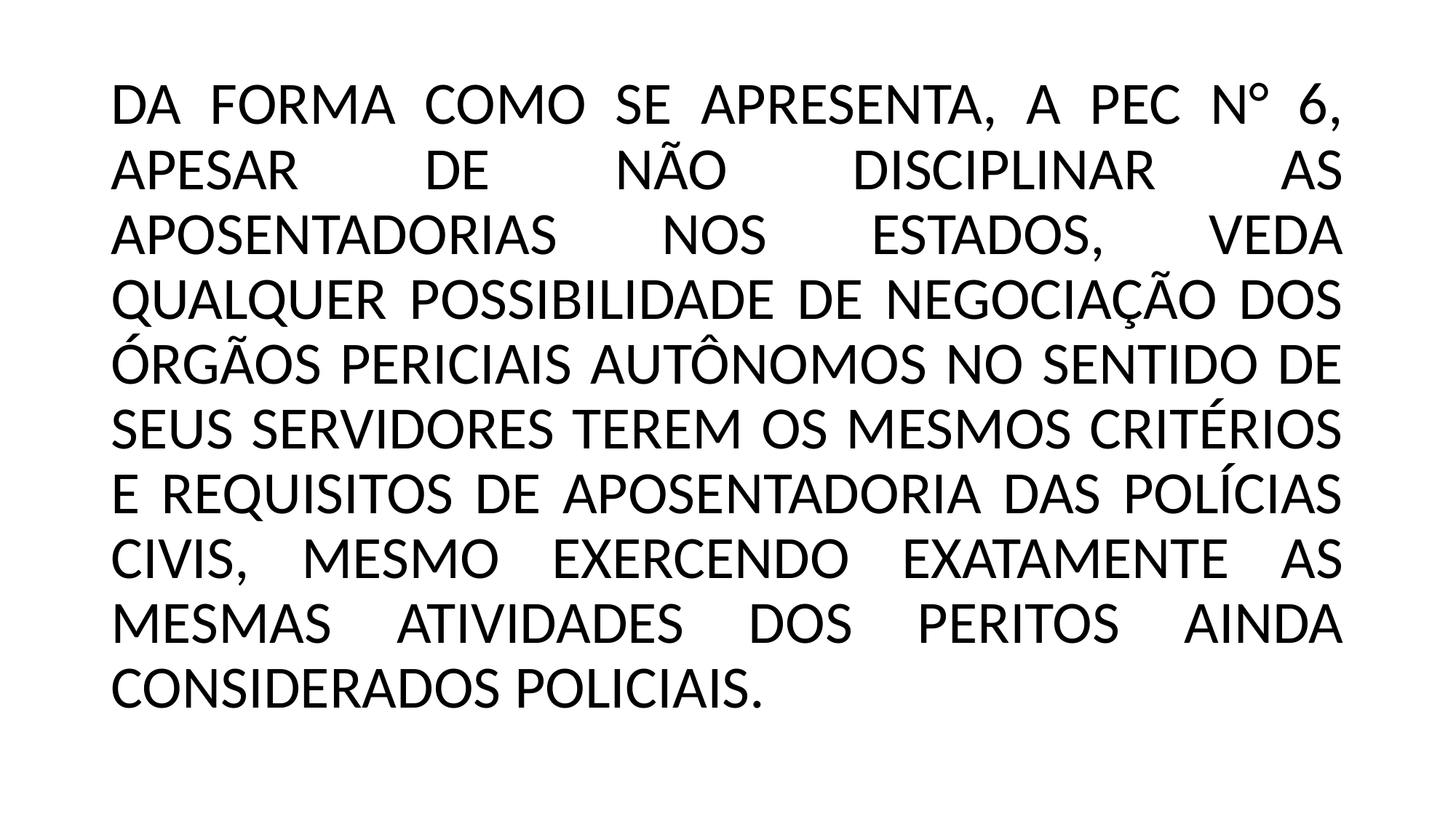

# DA FORMA COMO SE APRESENTA, A PEC N° 6, APESAR DE NÃO DISCIPLINAR AS APOSENTADORIAS NOS ESTADOS, VEDA QUALQUER POSSIBILIDADE DE NEGOCIAÇÃO DOS ÓRGÃOS PERICIAIS AUTÔNOMOS NO SENTIDO DE SEUS SERVIDORES TEREM OS MESMOS CRITÉRIOS E REQUISITOS DE APOSENTADORIA DAS POLÍCIAS CIVIS, MESMO EXERCENDO EXATAMENTE AS MESMAS ATIVIDADES DOS PERITOS AINDA CONSIDERADOS POLICIAIS.